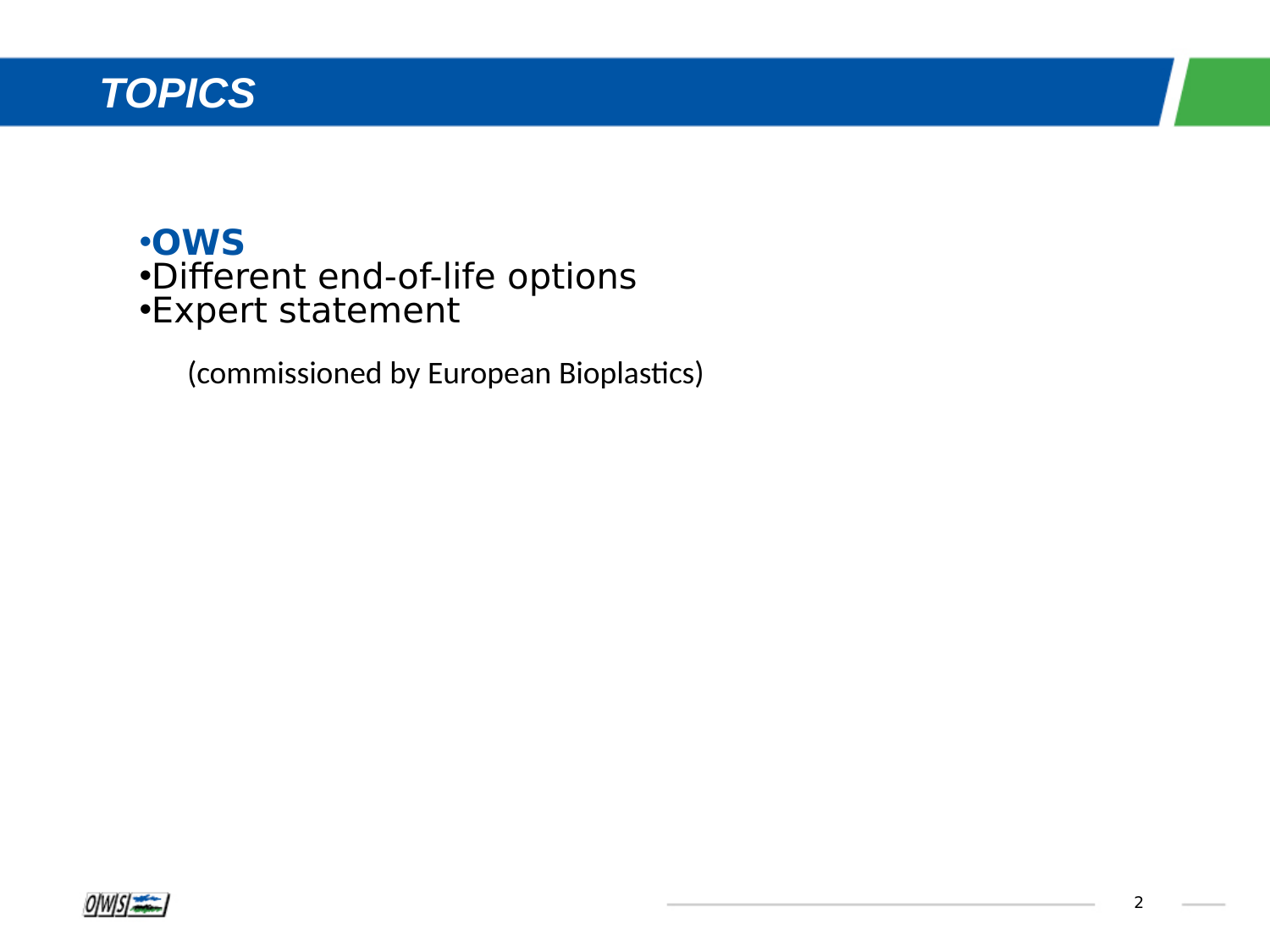

TOPICS
OWS
Different end-of-life options
Expert statement

(commissioned by European Bioplastics)